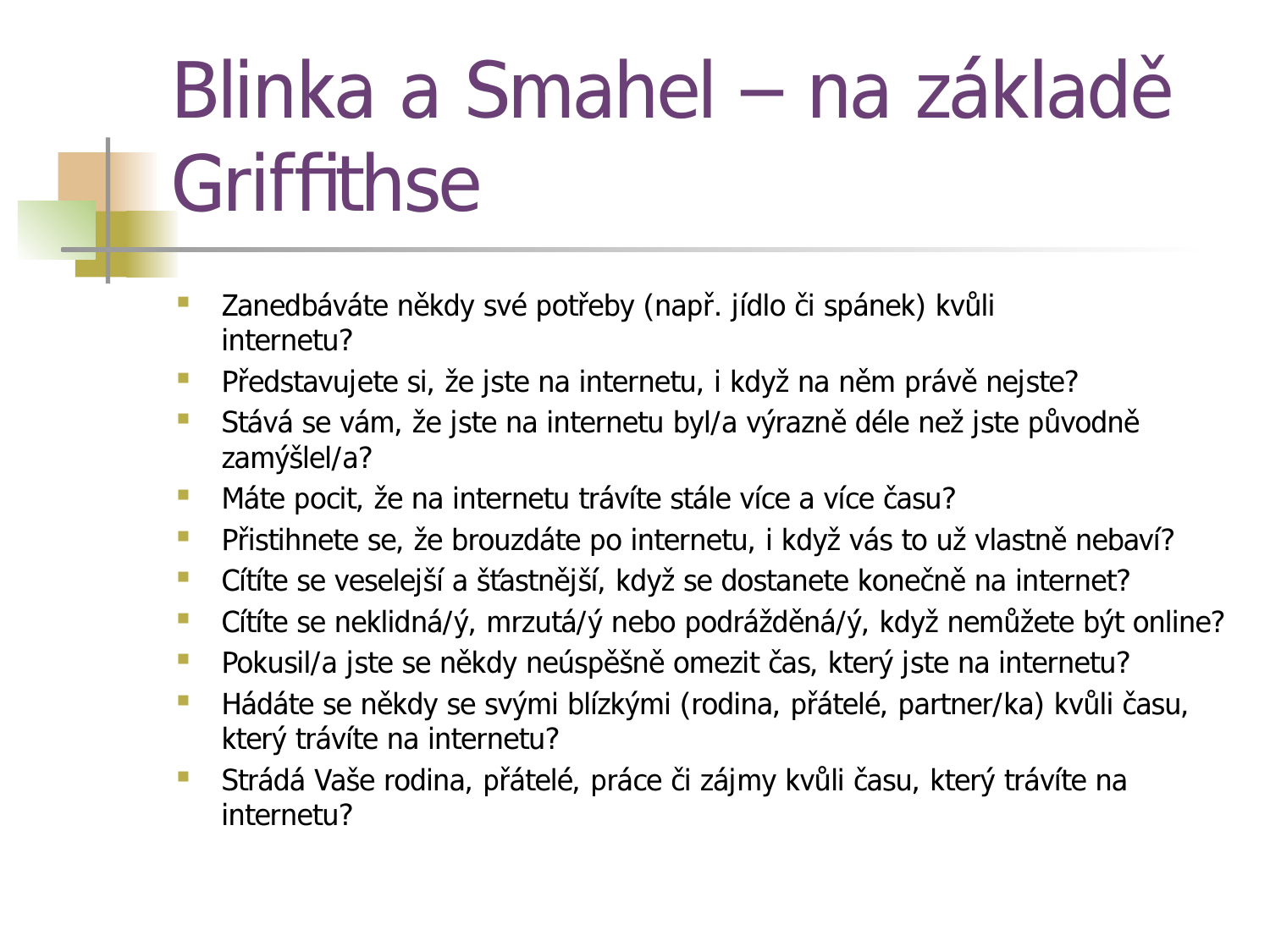

# Blinka a Smahel – na základě Griffithse
Zanedbáváte někdy své potřeby (např. jídlo či spánek) kvůli
internetu?
Představujete si, že jste na internetu, i když na něm právě nejste?
Stává se vám, že jste na internetu byl/a výrazně déle než jste původně zamýšlel/a?
Máte pocit, že na internetu trávíte stále více a více času?
Přistihnete se, že brouzdáte po internetu, i když vás to už vlastně nebaví?
Cítíte se veselejší a šťastnější, když se dostanete konečně na internet?
Cítíte se neklidná/ý, mrzutá/ý nebo podrážděná/ý, když nemůžete být online?
Pokusil/a jste se někdy neúspěšně omezit čas, který jste na internetu?
Hádáte se někdy se svými blízkými (rodina, přátelé, partner/ka) kvůli času, který trávíte na internetu?
Strádá Vaše rodina, přátelé, práce či zájmy kvůli času, který trávíte na internetu?